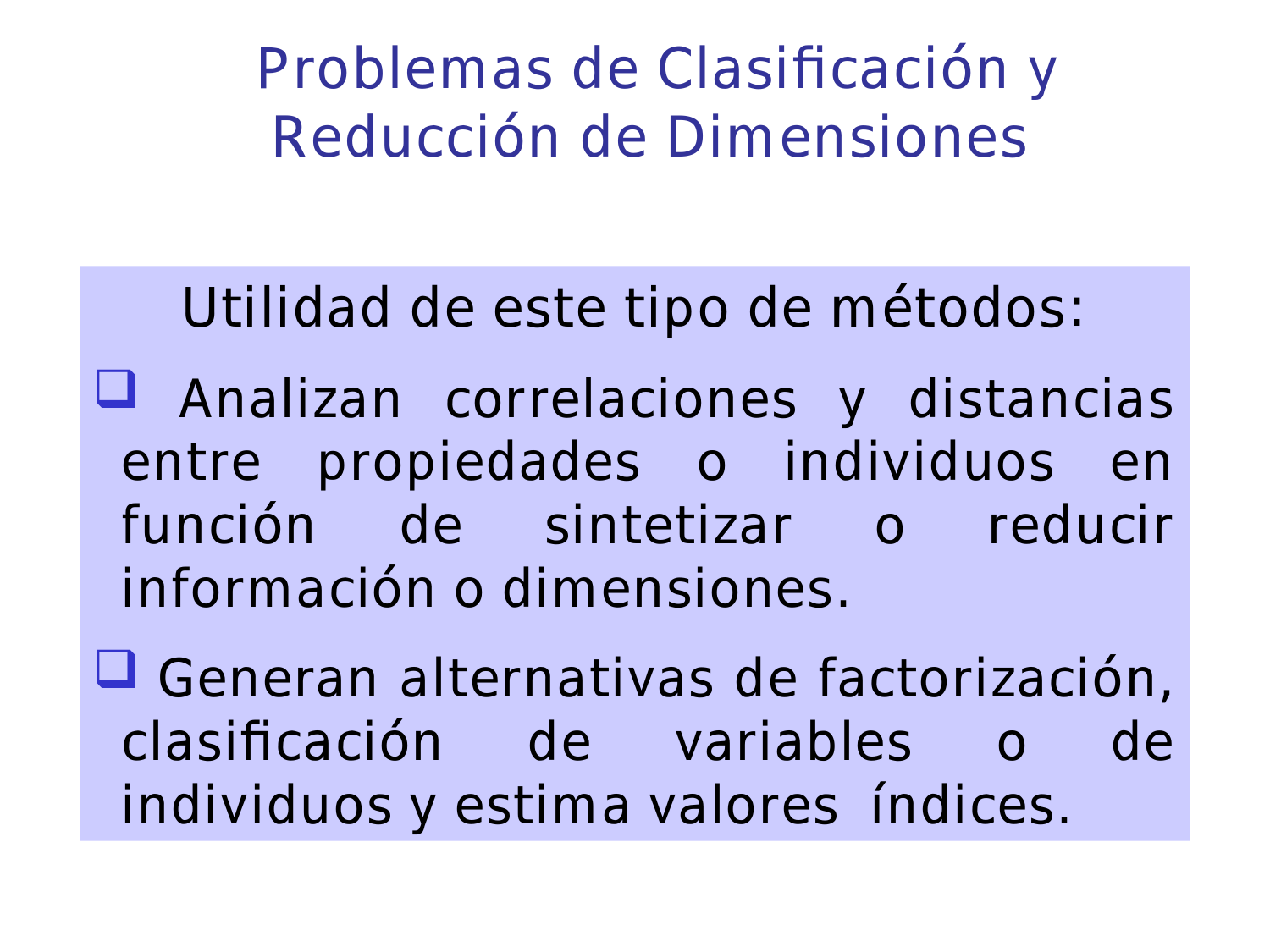

Problemas de Clasificación y Reducción de Dimensiones
Utilidad de este tipo de métodos:
 Analizan correlaciones y distancias entre propiedades o individuos en función de sintetizar o reducir información o dimensiones.
 Generan alternativas de factorización, clasificación de variables o de individuos y estima valores  índices.